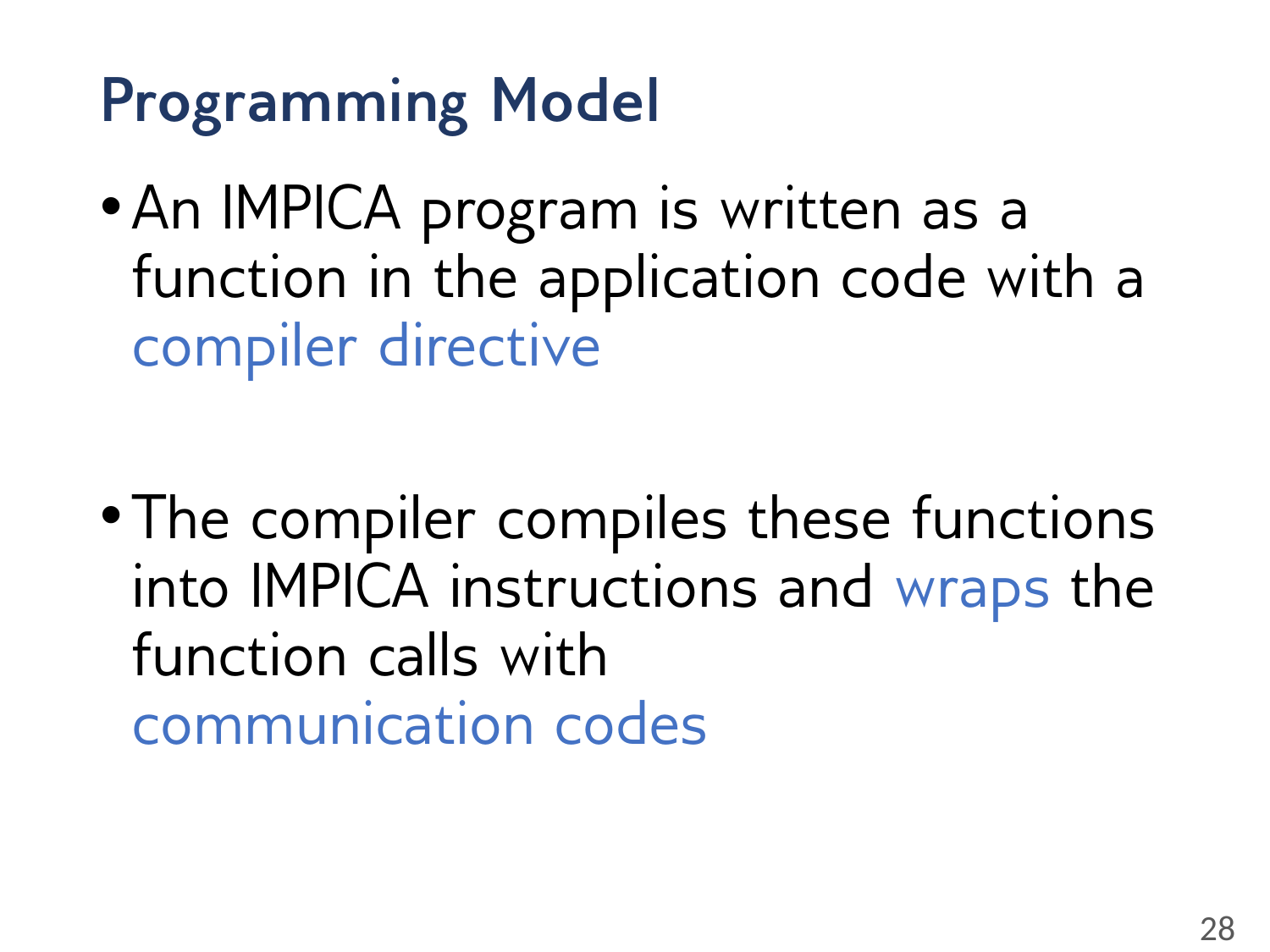

# Programming Model
An IMPICA program is written as a function in the application code with a compiler directive

The compiler compiles these functions into IMPICA instructions and wraps the function calls with           communication codes
28